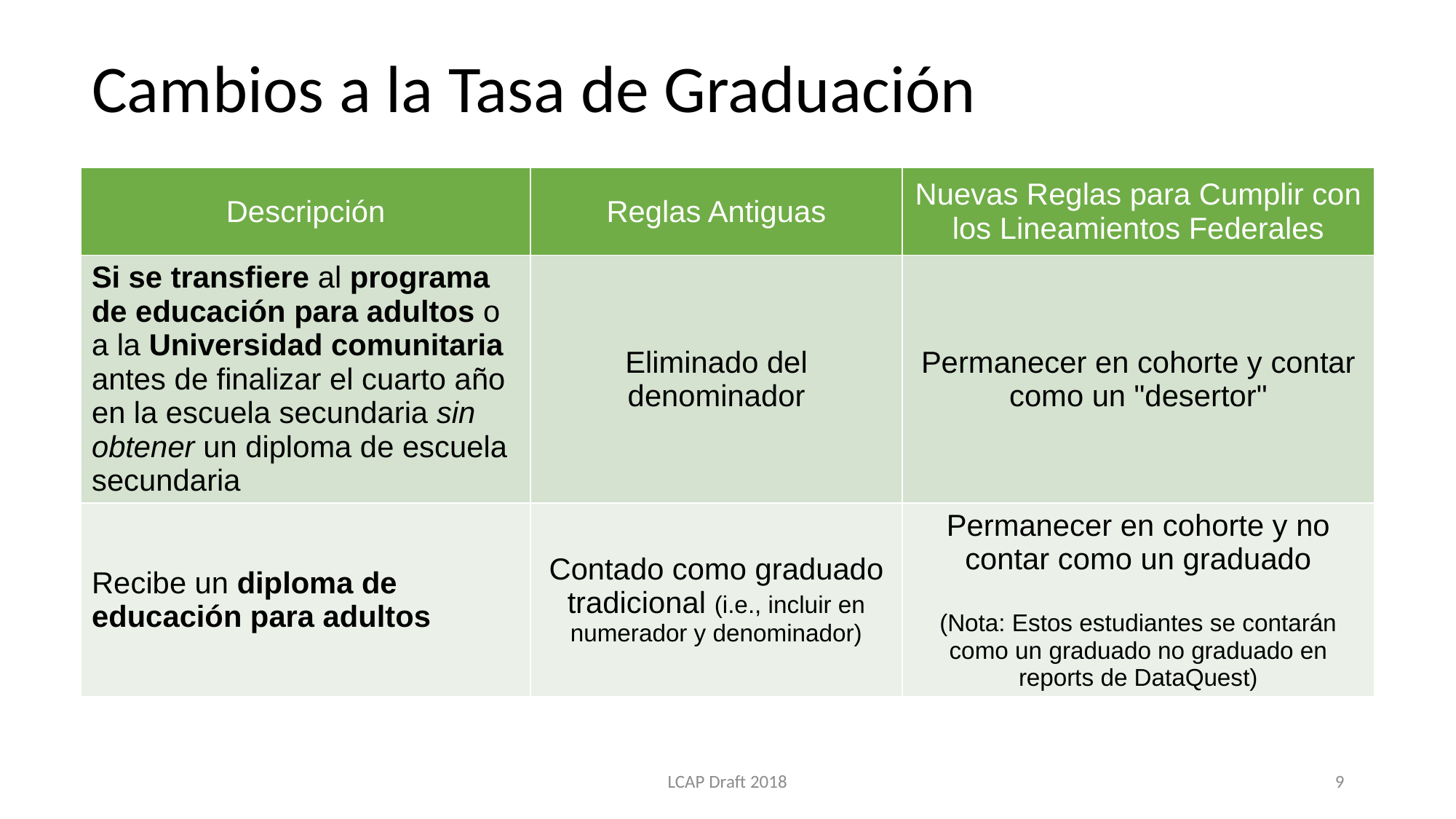

# Cambios a la Tasa de Graduación
| Descripción | Reglas Antiguas | Nuevas Reglas para Cumplir con los Lineamientos Federales |
| --- | --- | --- |
| Si se transfiere al programa de educación para adultos o a la Universidad comunitaria antes de finalizar el cuarto año en la escuela secundaria sin obtener un diploma de escuela secundaria | Eliminado del denominador | Permanecer en cohorte y contar como un "desertor" |
| Recibe un diploma de educación para adultos | Contado como graduado tradicional (i.e., incluir en numerador y denominador) | Permanecer en cohorte y no contar como un graduado (Nota: Estos estudiantes se contarán como un graduado no graduado en reports de DataQuest) |
LCAP Draft 2018
9